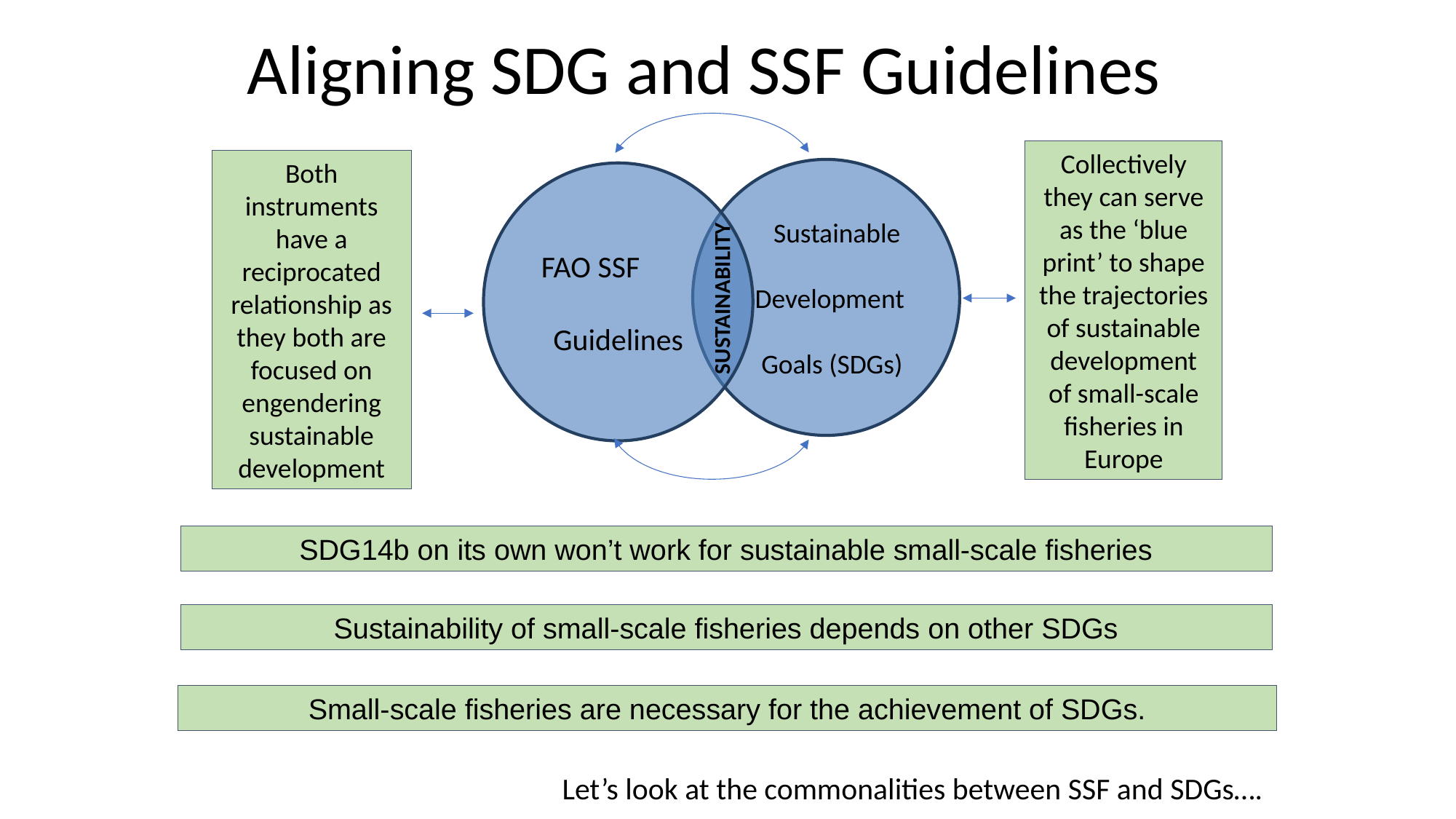

Aligning SDG and SSF Guidelines

Collectively they can serve as the ‘blue print’ to shape the trajectories of sustainable development of small-scale fisheries in Europe
Both instruments have a reciprocated relationship as they both are focused on engendering sustainable development
     Sustainable
  Development
   Goals (SDGs)
 FAO SSF                          Guidelines
SUSTAINABILITY

SDG14b on its own won’t work for sustainable small-scale fisheries
Sustainability of small-scale fisheries depends on other SDGs
Small-scale fisheries are necessary for the achievement of SDGs.
Let’s look at the commonalities between SSF and SDGs….